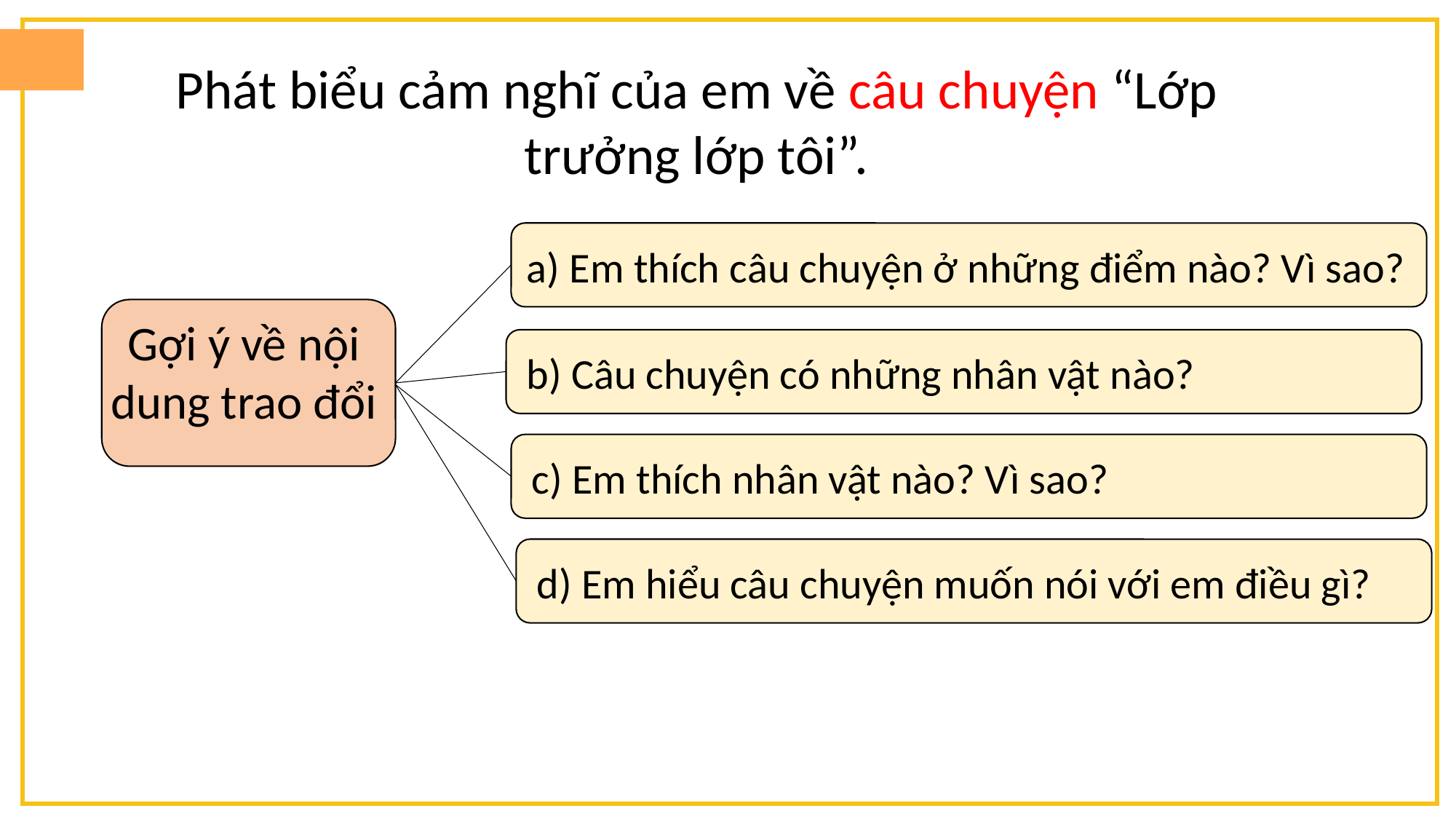

Phát biểu cảm nghĩ của em về câu chuyện “Lớp trưởng lớp tôi”.

a) Em thích câu chuyện ở những điểm nào? Vì sao?

Gợi ý về nội dung trao đổi

b) Câu chuyện có những nhân vật nào?

c) Em thích nhân vật nào? Vì sao?

d) Em hiểu câu chuyện muốn nói với em điều gì?